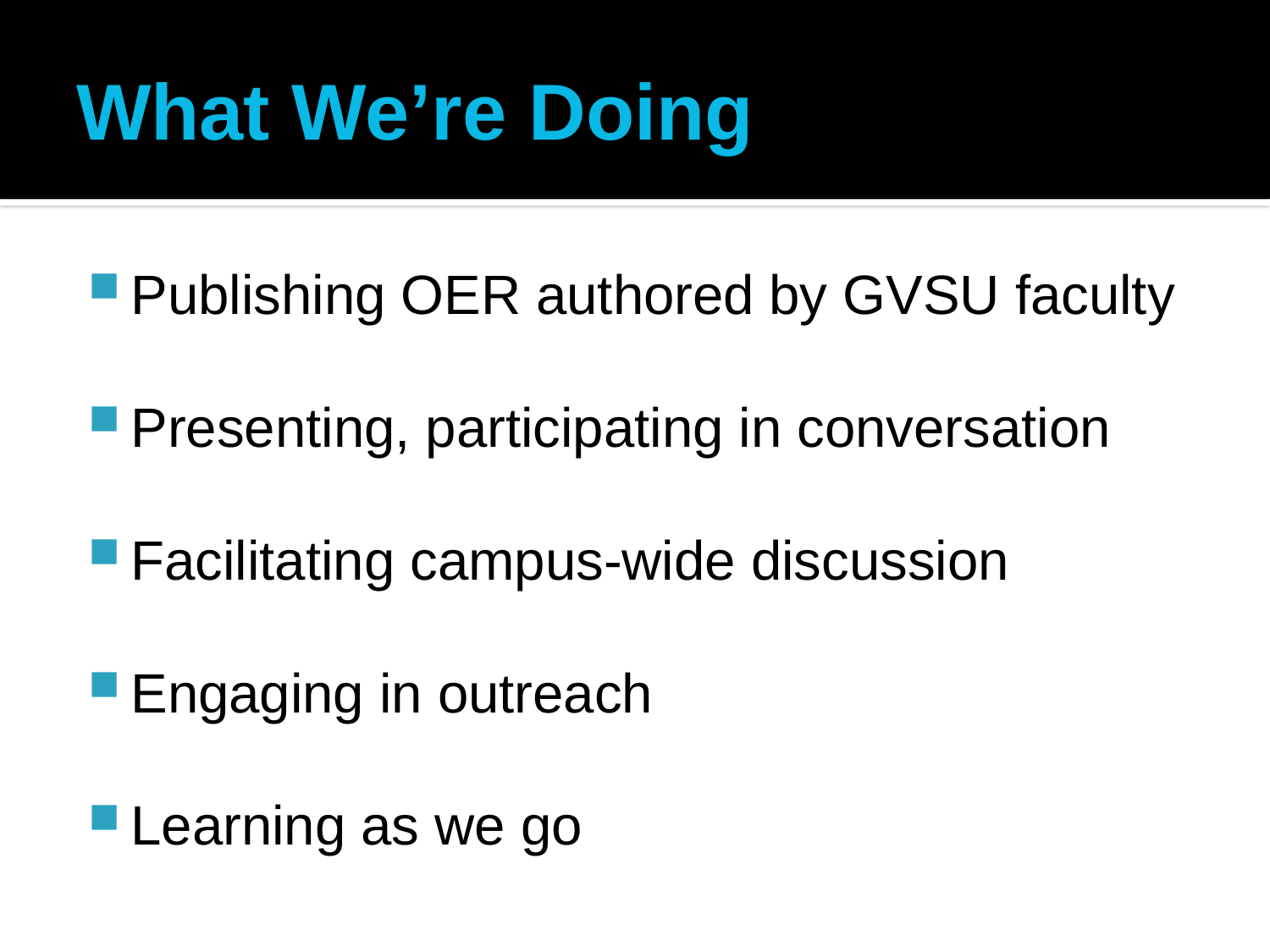

# What We’re Doing
Publishing OER authored by GVSU faculty
Presenting, participating in conversation
Facilitating campus-wide discussion
Engaging in outreach
Learning as we go